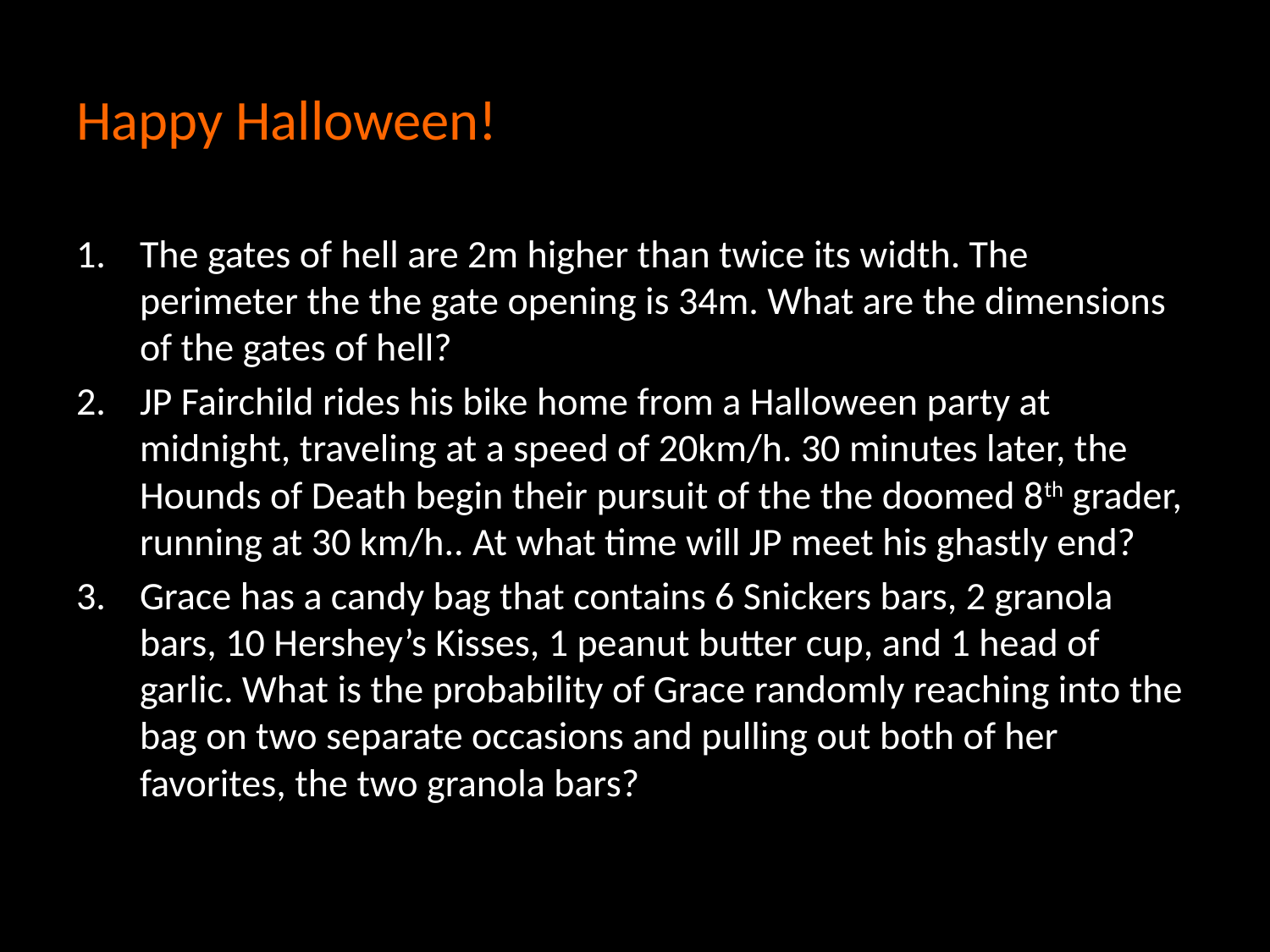

# Happy Halloween!
The gates of hell are 2m higher than twice its width. The perimeter the the gate opening is 34m. What are the dimensions of the gates of hell?
JP Fairchild rides his bike home from a Halloween party at midnight, traveling at a speed of 20km/h. 30 minutes later, the Hounds of Death begin their pursuit of the the doomed 8th grader, running at 30 km/h.. At what time will JP meet his ghastly end?
Grace has a candy bag that contains 6 Snickers bars, 2 granola bars, 10 Hershey’s Kisses, 1 peanut butter cup, and 1 head of garlic. What is the probability of Grace randomly reaching into the bag on two separate occasions and pulling out both of her favorites, the two granola bars?